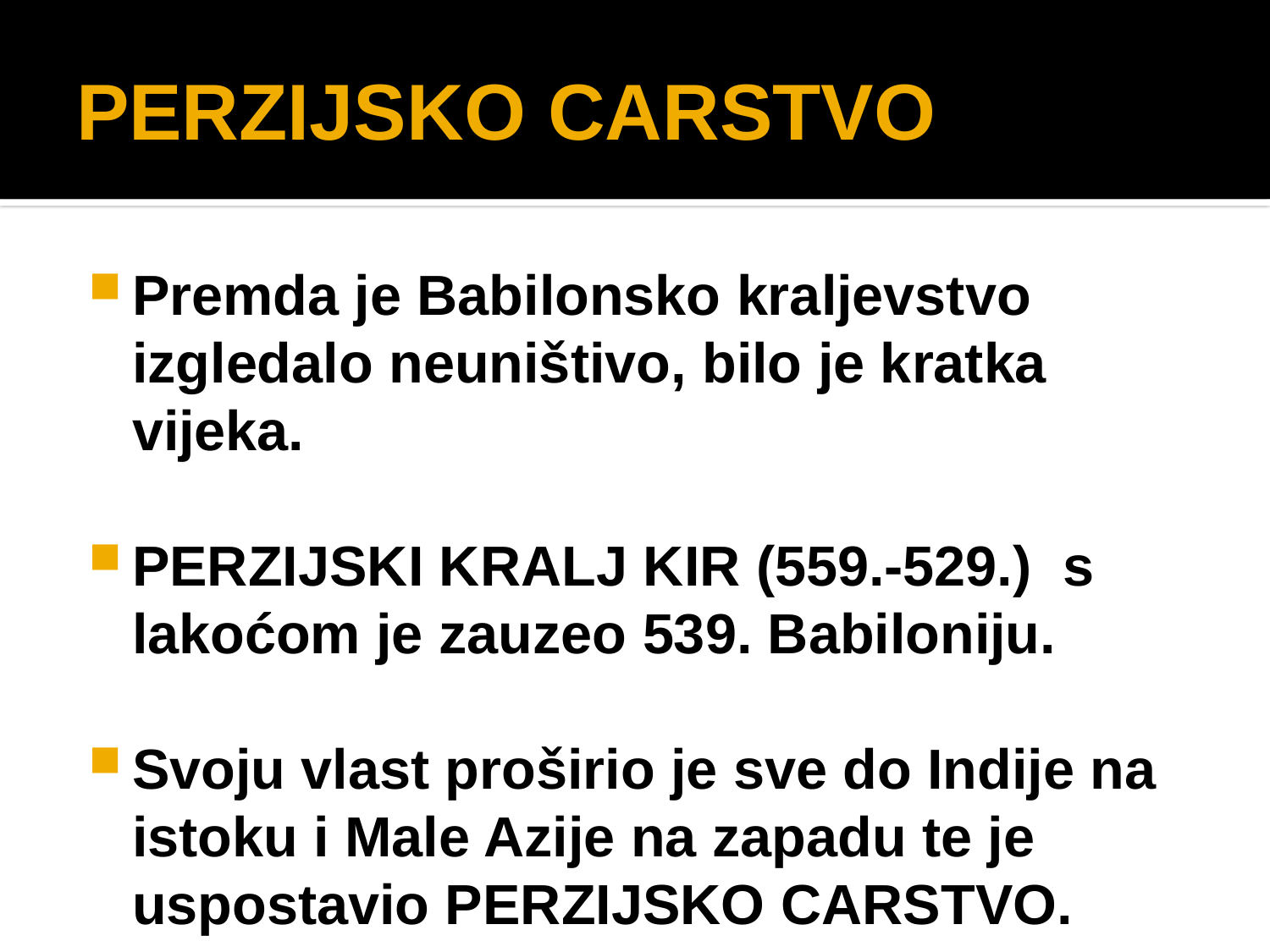

# PERZIJSKO CARSTVO
Premda je Babilonsko kraljevstvo izgledalo neuništivo, bilo je kratka vijeka.

PERZIJSKI KRALJ KIR (559.-529.)  s lakoćom je zauzeo 539. Babiloniju.

Svoju vlast proširio je sve do Indije na istoku i Male Azije na zapadu te je uspostavio PERZIJSKO CARSTVO.